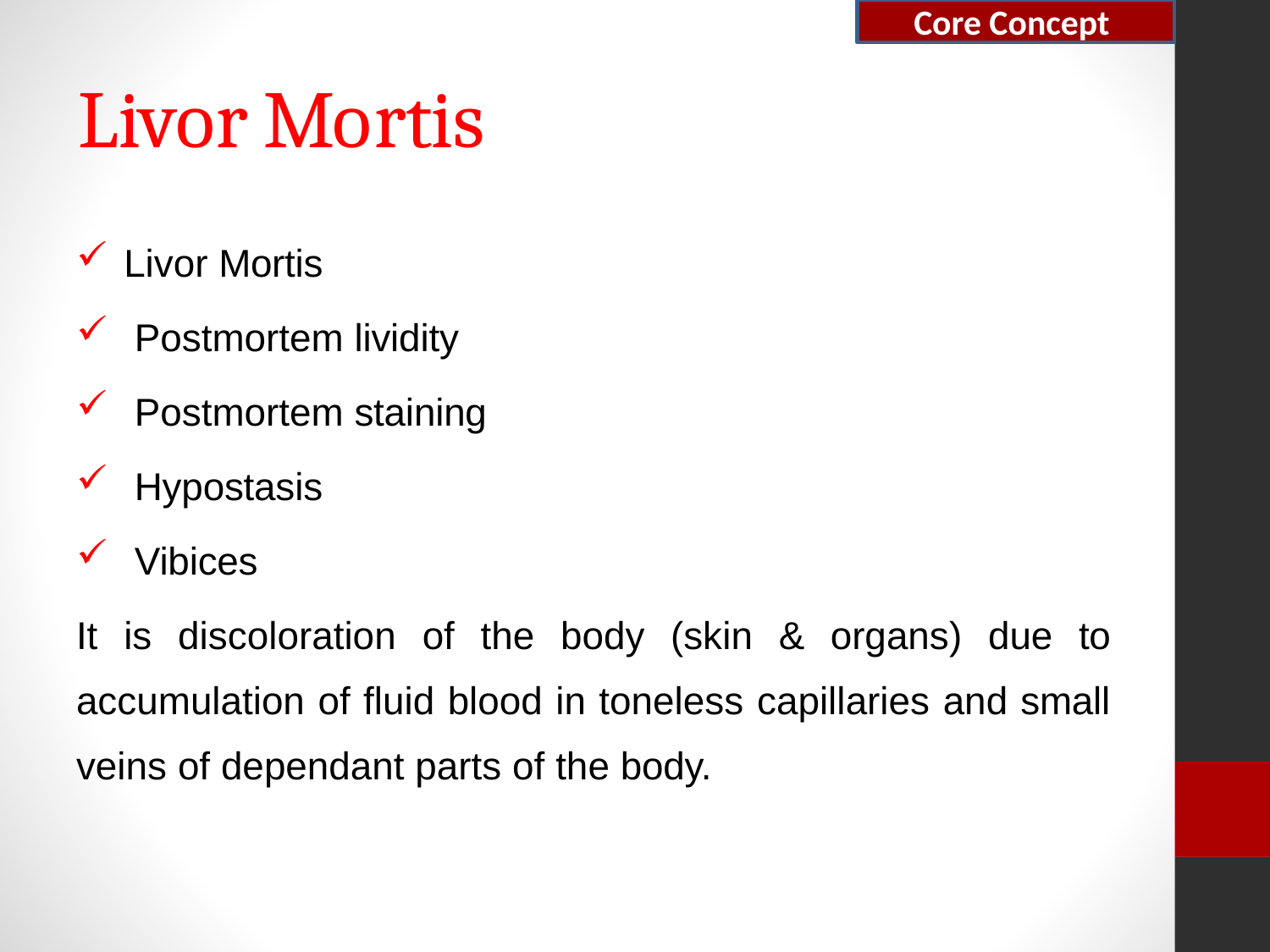

Core Concept
# Livor Mortis
Livor Mortis
Postmortem lividity
Postmortem staining
Hypostasis
Vibices
It  is  discoloration  of  the  body  (skin  &  organs)  due  to accumulation of fluid blood in toneless capillaries and small veins of dependant parts of the body.